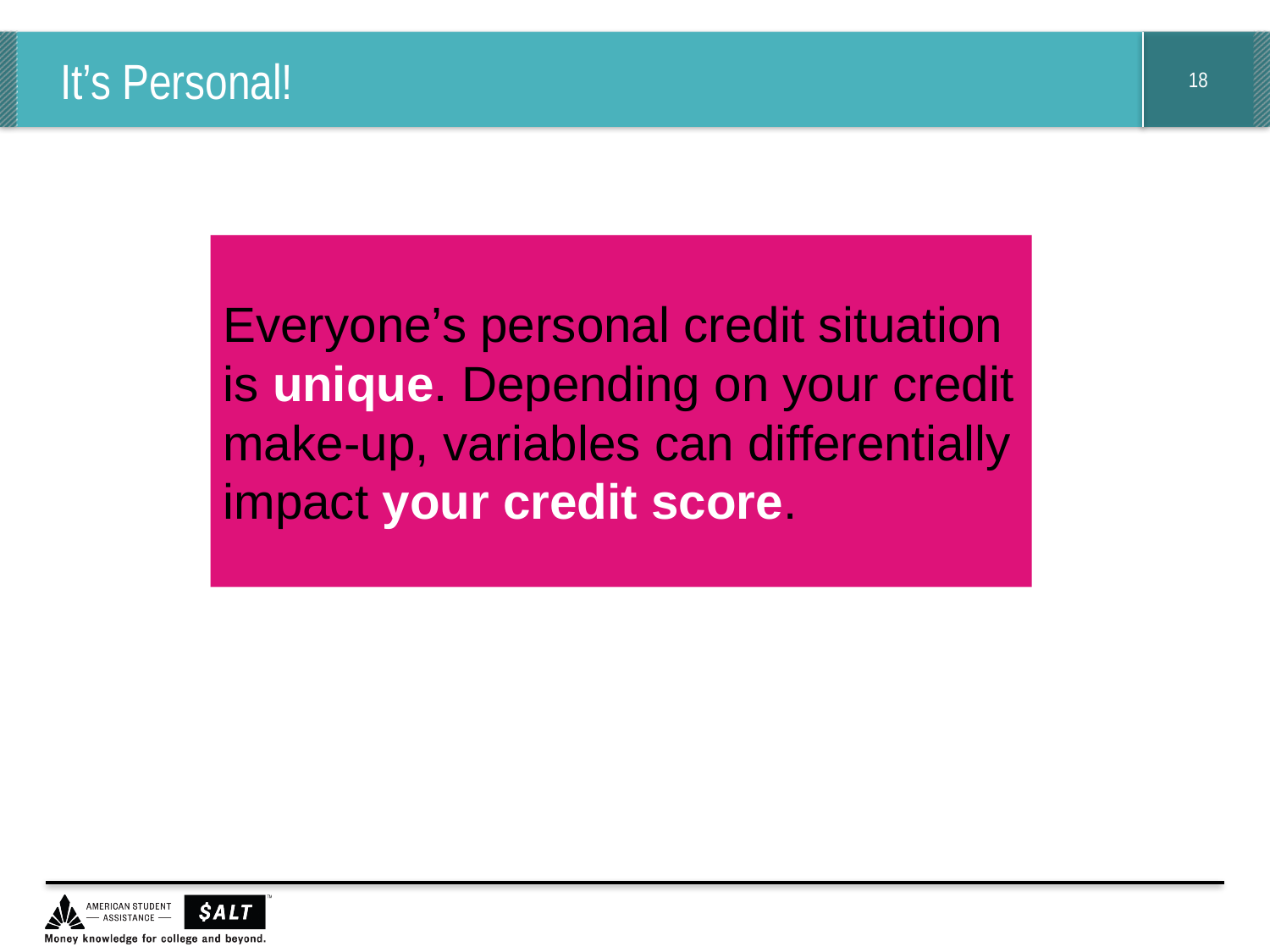

# It’s Personal!
Everyone’s personal credit situation is unique. Depending on your credit make-up, variables can differentially impact your credit score.